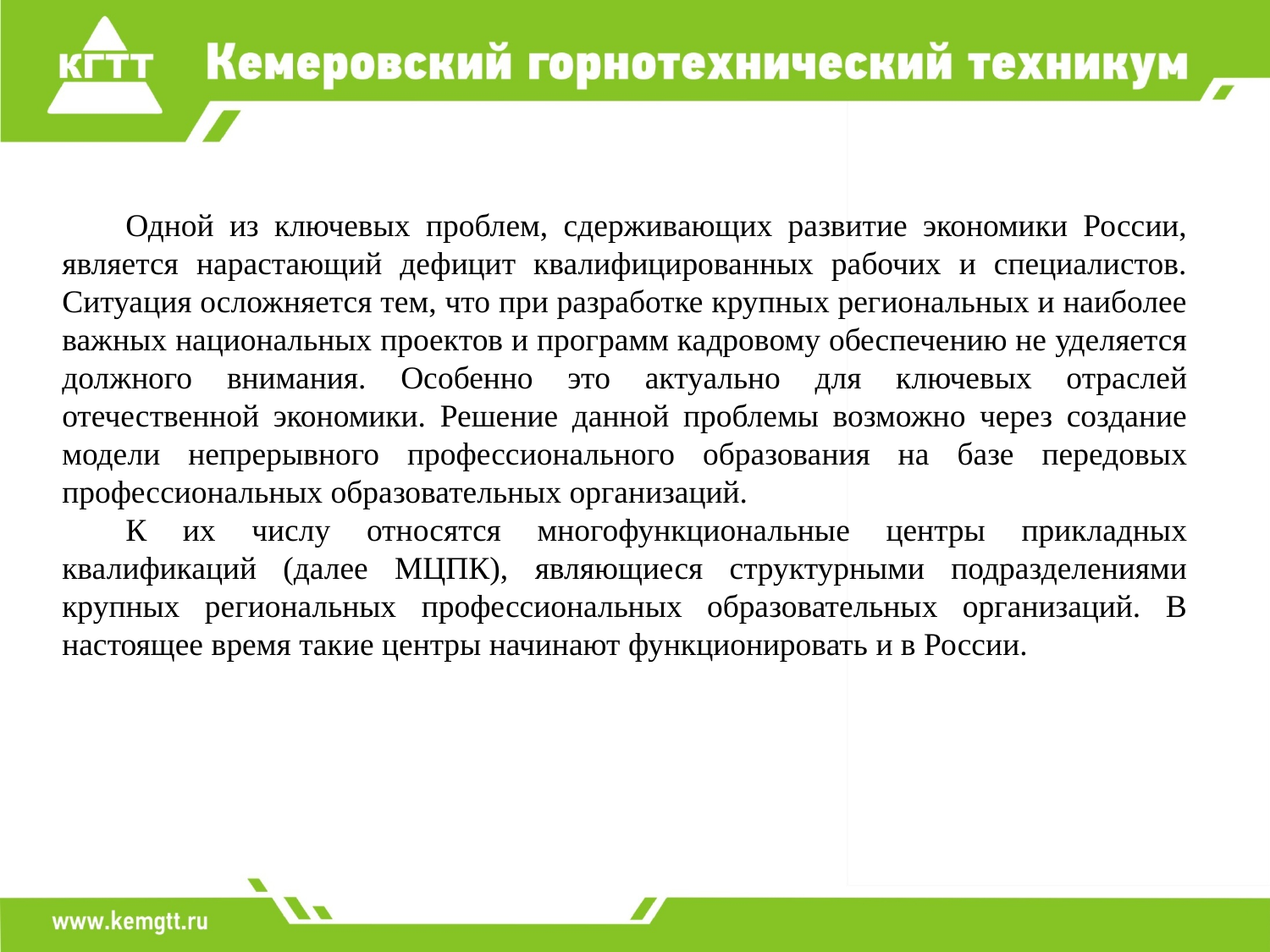

Одной из ключевых проблем, сдерживающих развитие экономики России, является нарастающий дефицит квалифицированных рабочих и специалистов. Ситуация осложняется тем, что при разработке крупных региональных и наиболее важных национальных проектов и программ кадровому обеспечению не уделяется должного внимания. Особенно это актуально для ключевых отраслей отечественной экономики. Решение данной проблемы возможно через создание модели непрерывного профессионального образования на базе передовых профессиональных образовательных организаций.
К их числу относятся многофункциональные центры прикладных квалификаций (далее МЦПК), являющиеся структурными подразделениями крупных региональных профессиональных образовательных организаций. В настоящее время такие центры начинают функционировать и в России.